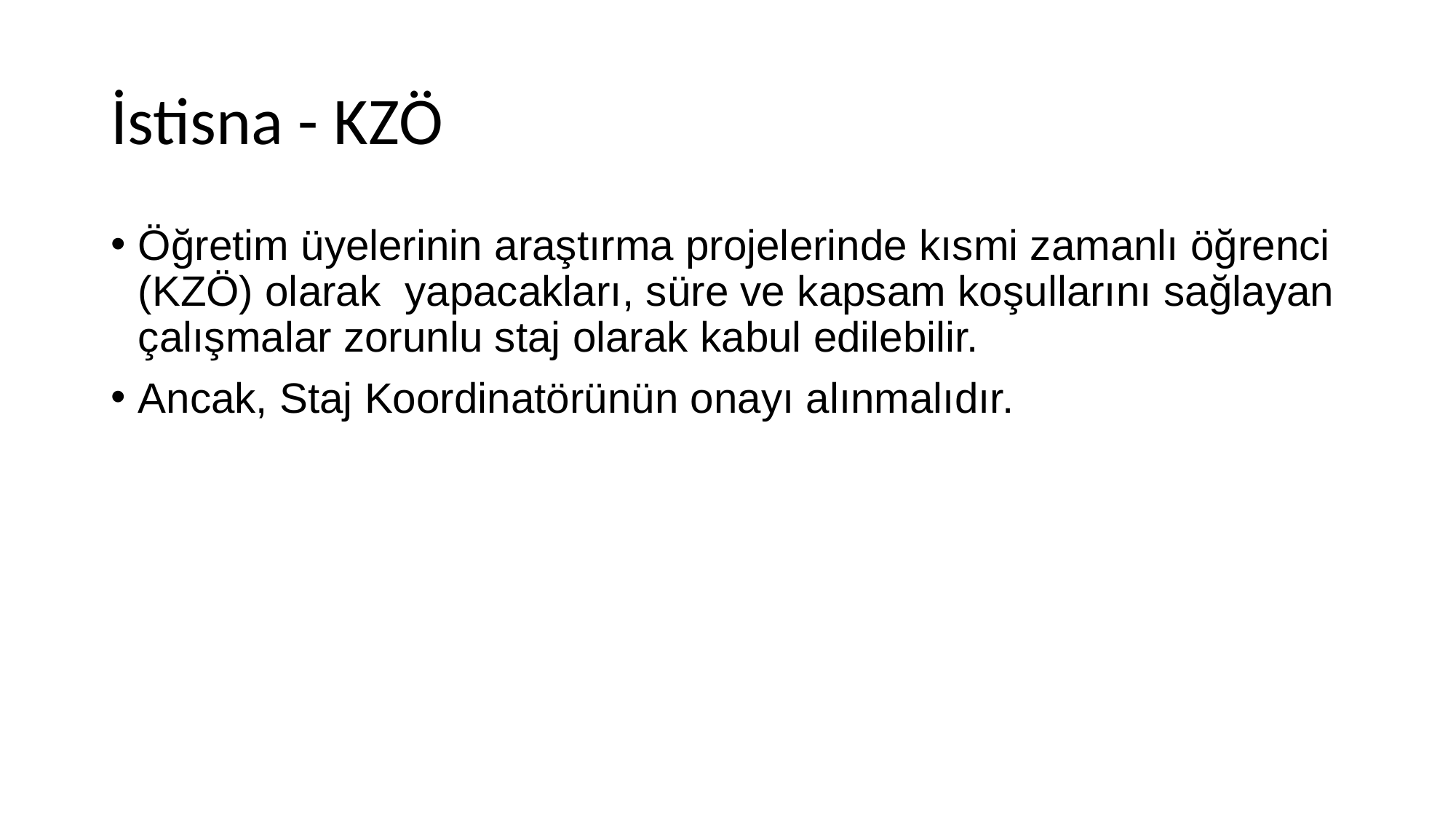

# İstisna - KZÖ
Öğretim üyelerinin araştırma projelerinde kısmi zamanlı öğrenci (KZÖ) olarak  yapacakları, süre ve kapsam koşullarını sağlayan çalışmalar zorunlu staj olarak kabul edilebilir.
Ancak, Staj Koordinatörünün onayı alınmalıdır.